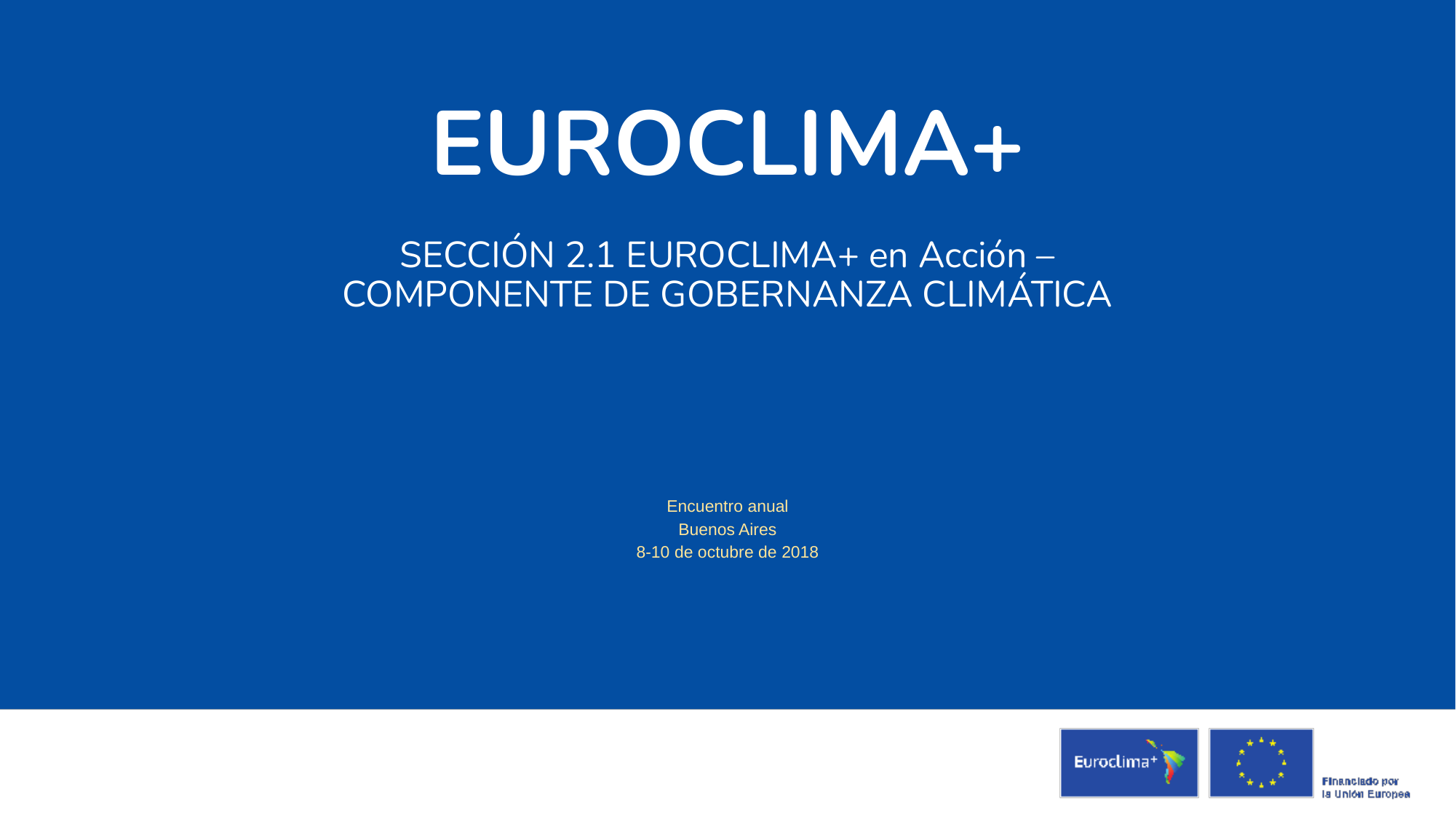

# EUROCLIMA+
SECCIÓN 2.1 EUROCLIMA+ en Acción – COMPONENTE DE GOBERNANZA CLIMÁTICA
Encuentro anual
Buenos Aires
8-10 de octubre de 2018